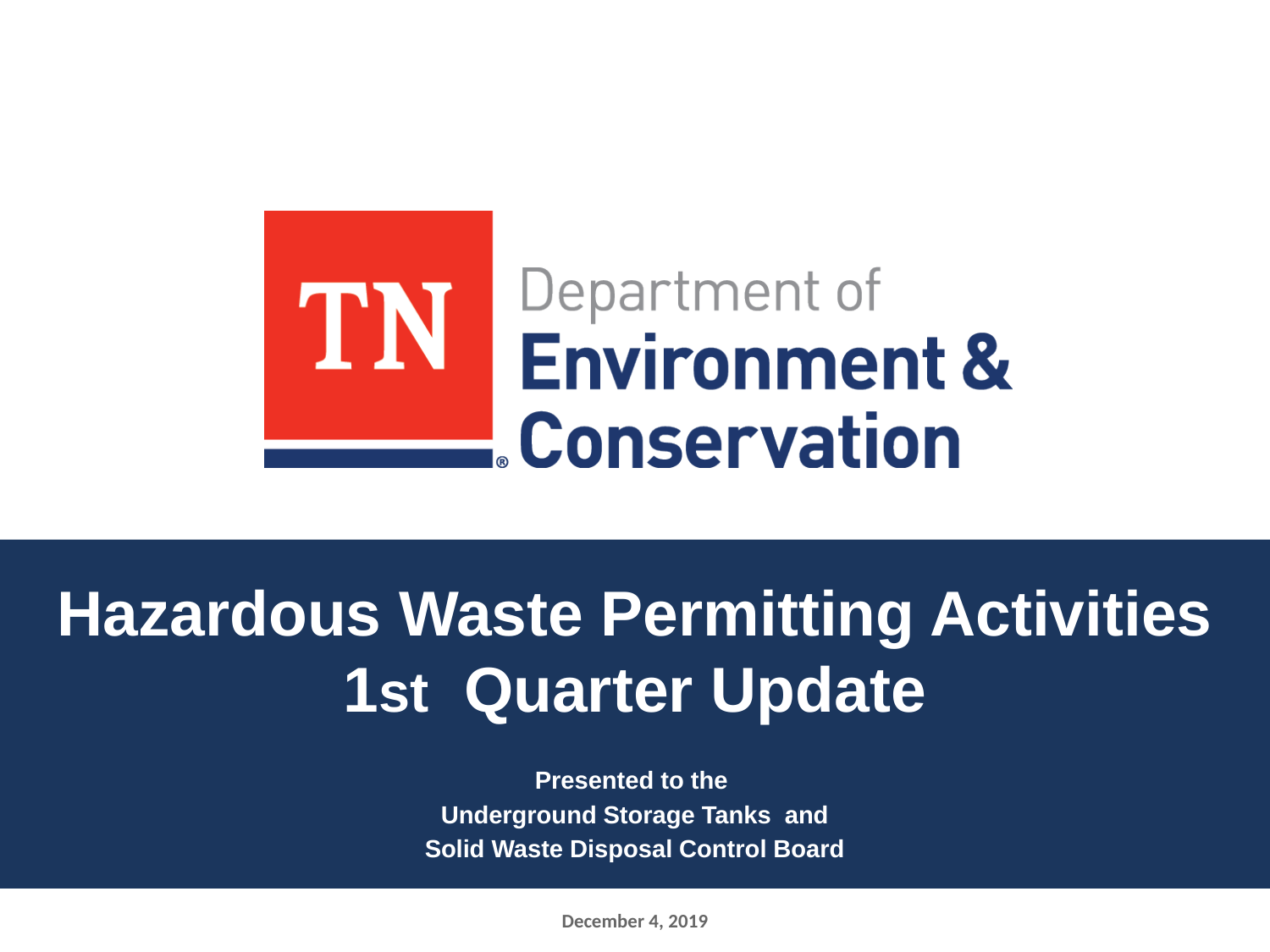

# Hazardous Waste Permitting Activities 1st  Quarter Update
Presented to the
 Underground Storage Tanks  and
Solid Waste Disposal Control Board

December 4, 2019